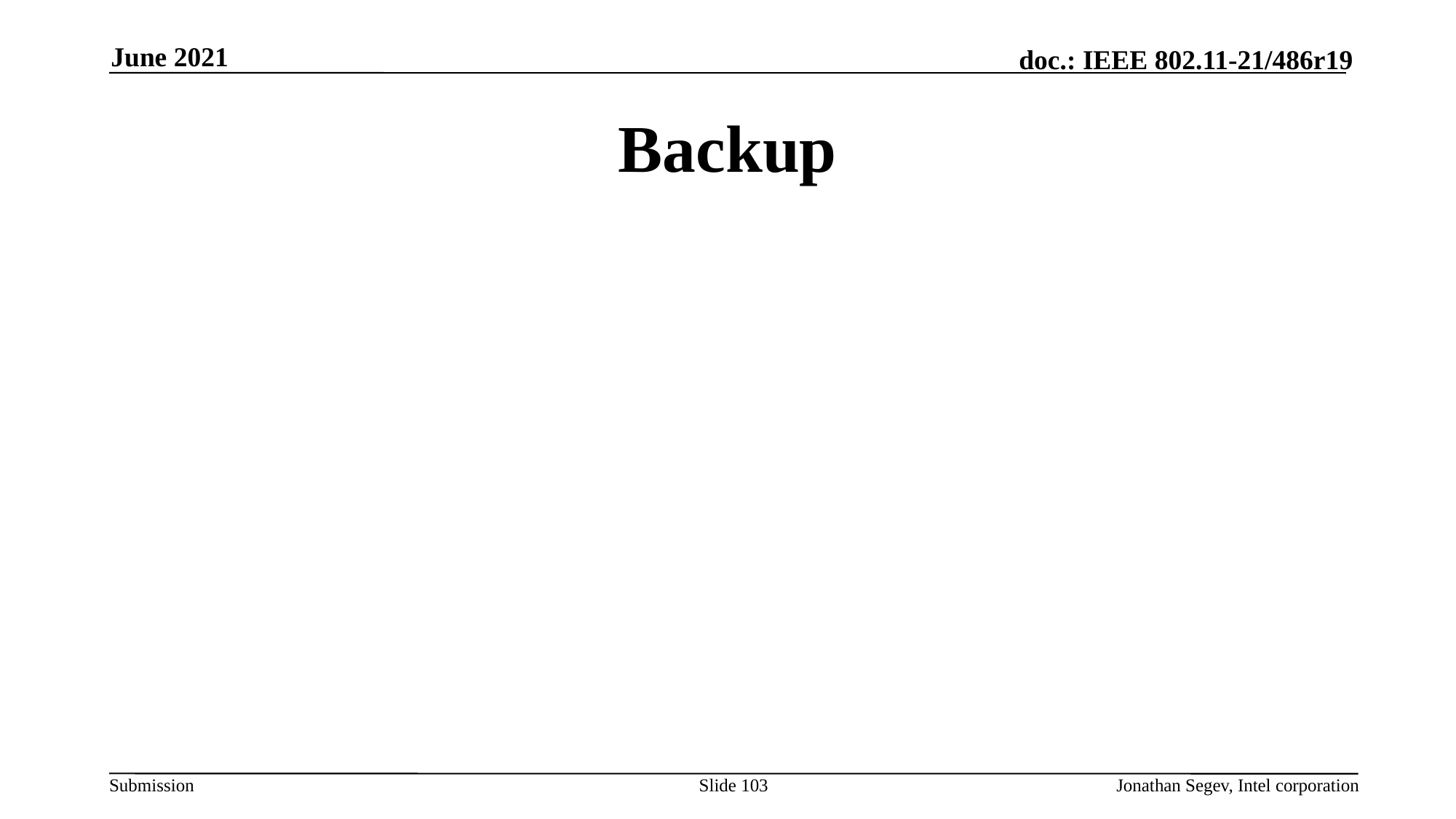

June 2021
# Backup

Slide 103
Jonathan Segev, Intel corporation